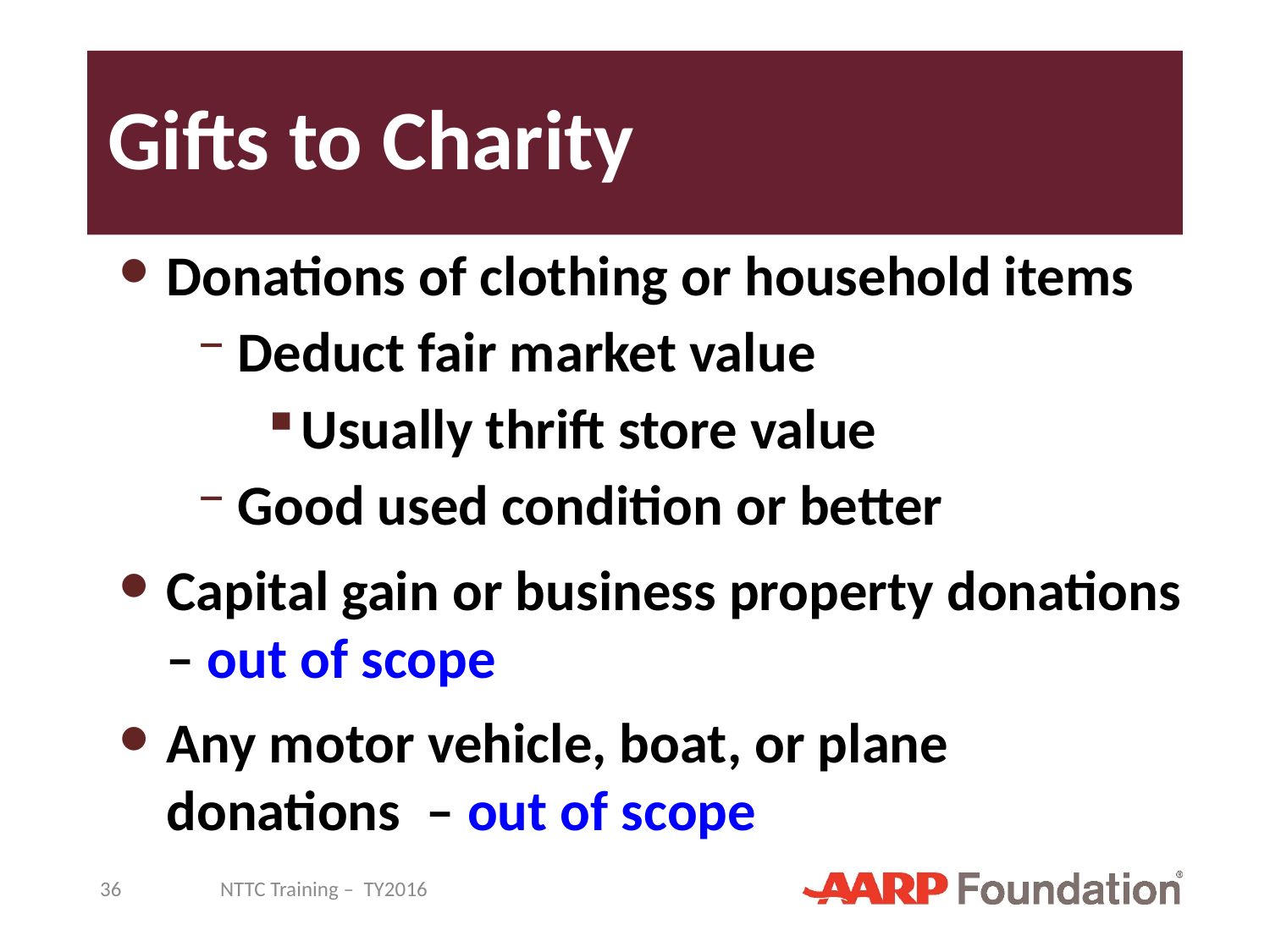

# Gifts to Charity
Donations of clothing or household items
Deduct fair market value
Usually thrift store value
Good used condition or better
Capital gain or business property donations – out of scope
Any motor vehicle, boat, or plane donations  – out of scope
36
NTTC Training –  TY2016